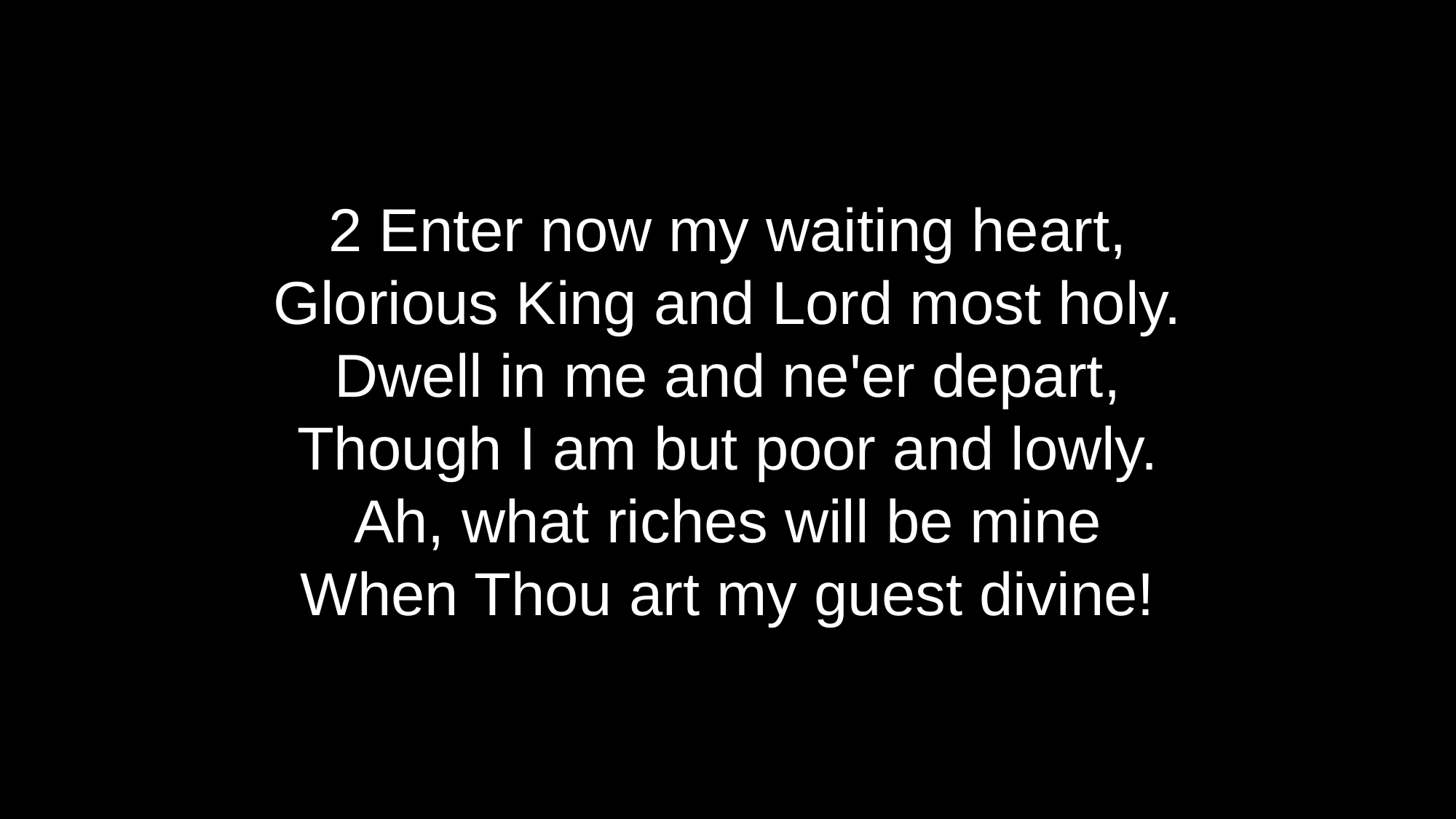

2 Enter now my waiting heart,
Glorious King and Lord most holy.
Dwell in me and ne'er depart,
Though I am but poor and lowly.
Ah, what riches will be mine
When Thou art my guest divine!